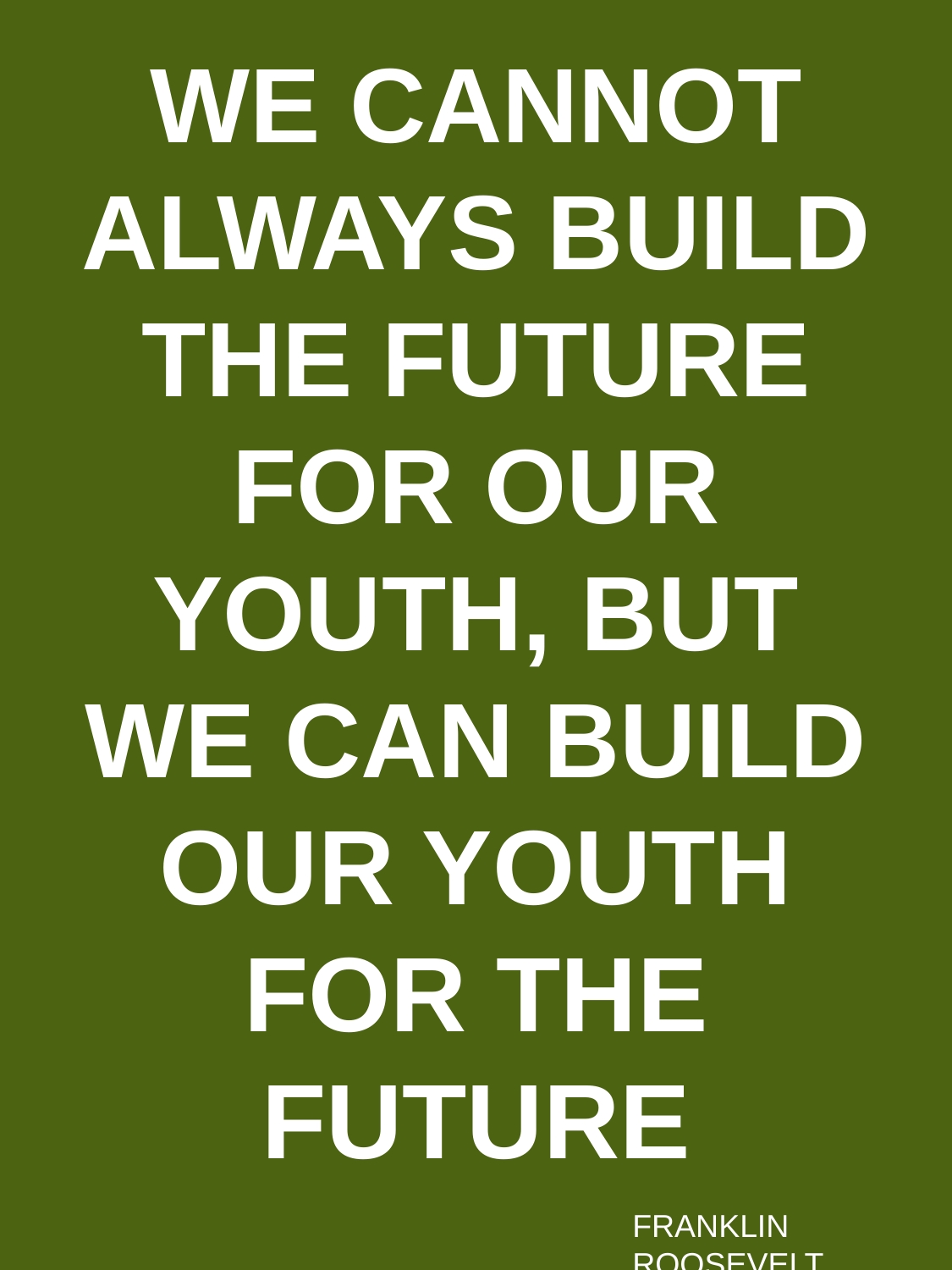

WE CANNOT ALWAYS BUILD THE FUTURE FOR OUR YOUTH, BUT WE CAN BUILD OUR YOUTH FOR THE FUTURE
FRANKLIN ROOSEVELT